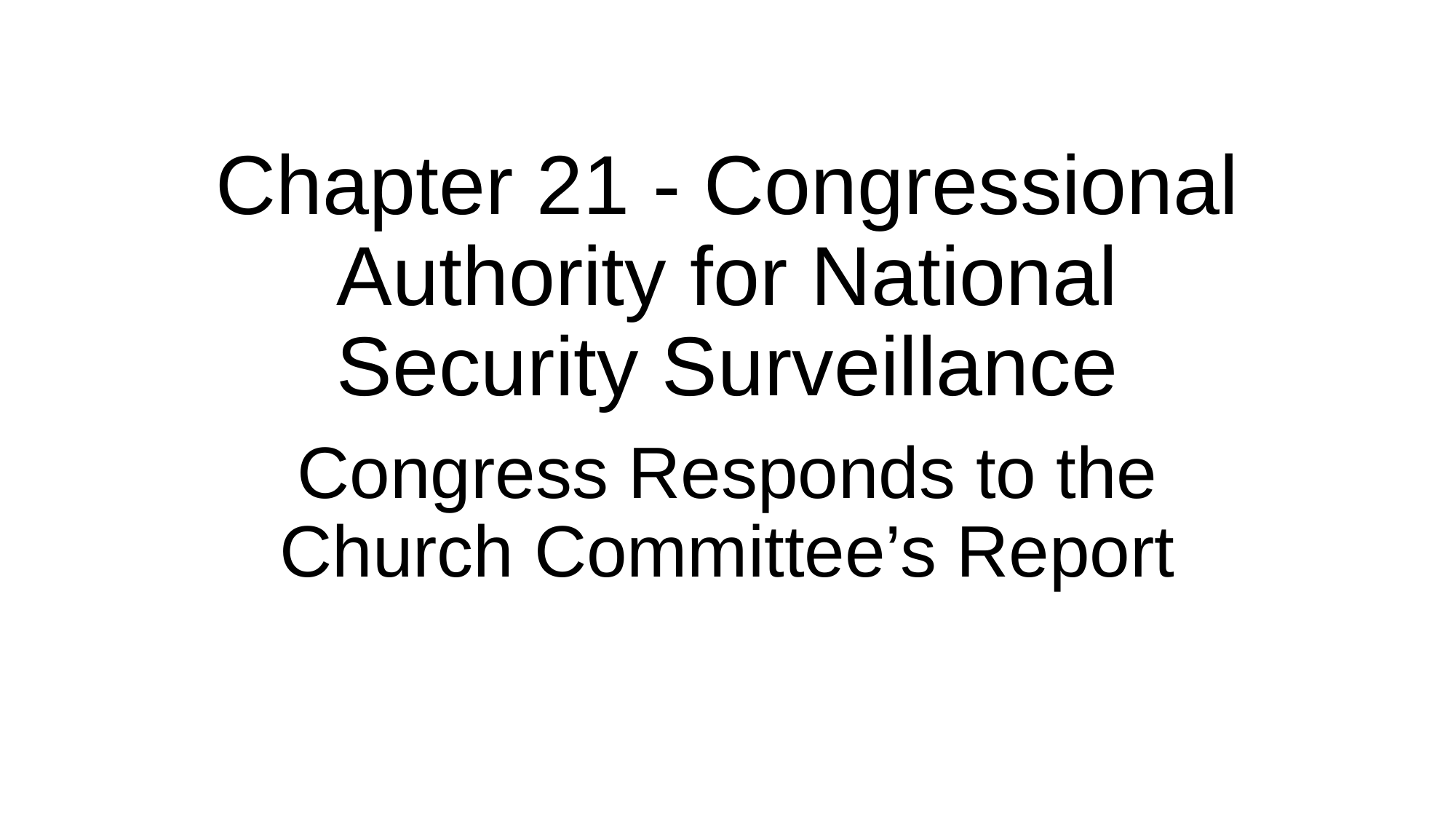

# Chapter 21 - Congressional Authority for National Security Surveillance
Congress Responds to the Church Committee’s Report